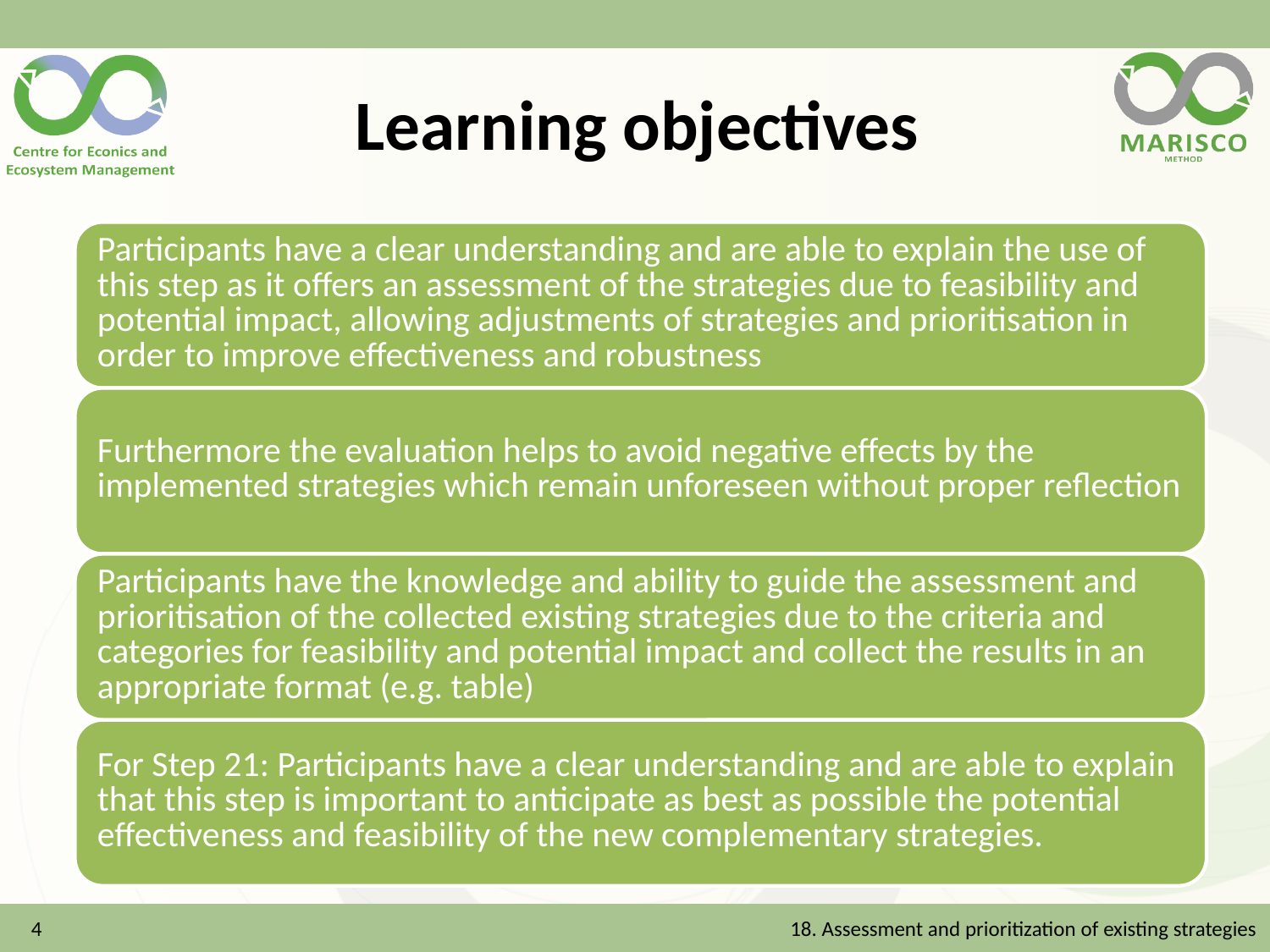

# Learning objectives
Participants have a clear understanding and are able to explain the use of this step as it offers an assessment of the strategies due to feasibility and potential impact, allowing adjustments of strategies and prioritisation in order to improve effectiveness and robustness
Furthermore the evaluation helps to avoid negative effects by the implemented strategies which remain unforeseen without proper reflection
Participants have the knowledge and ability to guide the assessment and prioritisation of the collected existing strategies due to the criteria and categories for feasibility and potential impact and collect the results in an appropriate format (e.g. table)
For Step 21: Participants have a clear understanding and are able to explain that this step is important to anticipate as best as possible the potential effectiveness and feasibility of the new complementary strategies.
4
18. Assessment and prioritization of existing strategies